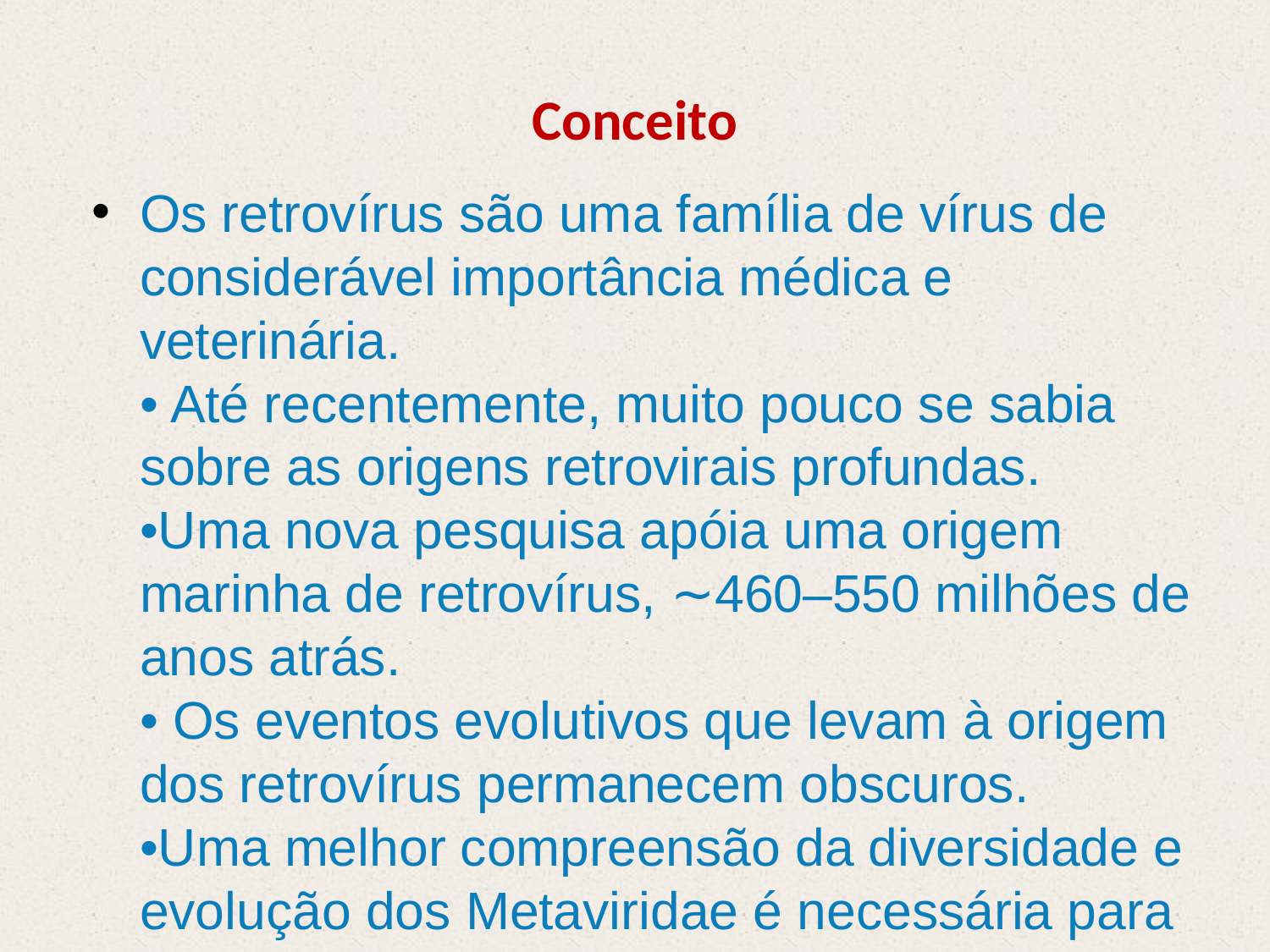

# Conceito
Os retrovírus são uma família de vírus de considerável importância médica e veterinária.
• Até recentemente, muito pouco se sabia sobre as origens retrovirais profundas.
•Uma nova pesquisa apóia uma origem marinha de retrovírus, ∼460–550 milhões de anos atrás.
• Os eventos evolutivos que levam à origem dos retrovírus permanecem obscuros.
•Uma melhor compreensão da diversidade e evolução dos Metaviridae é necessária para isso..